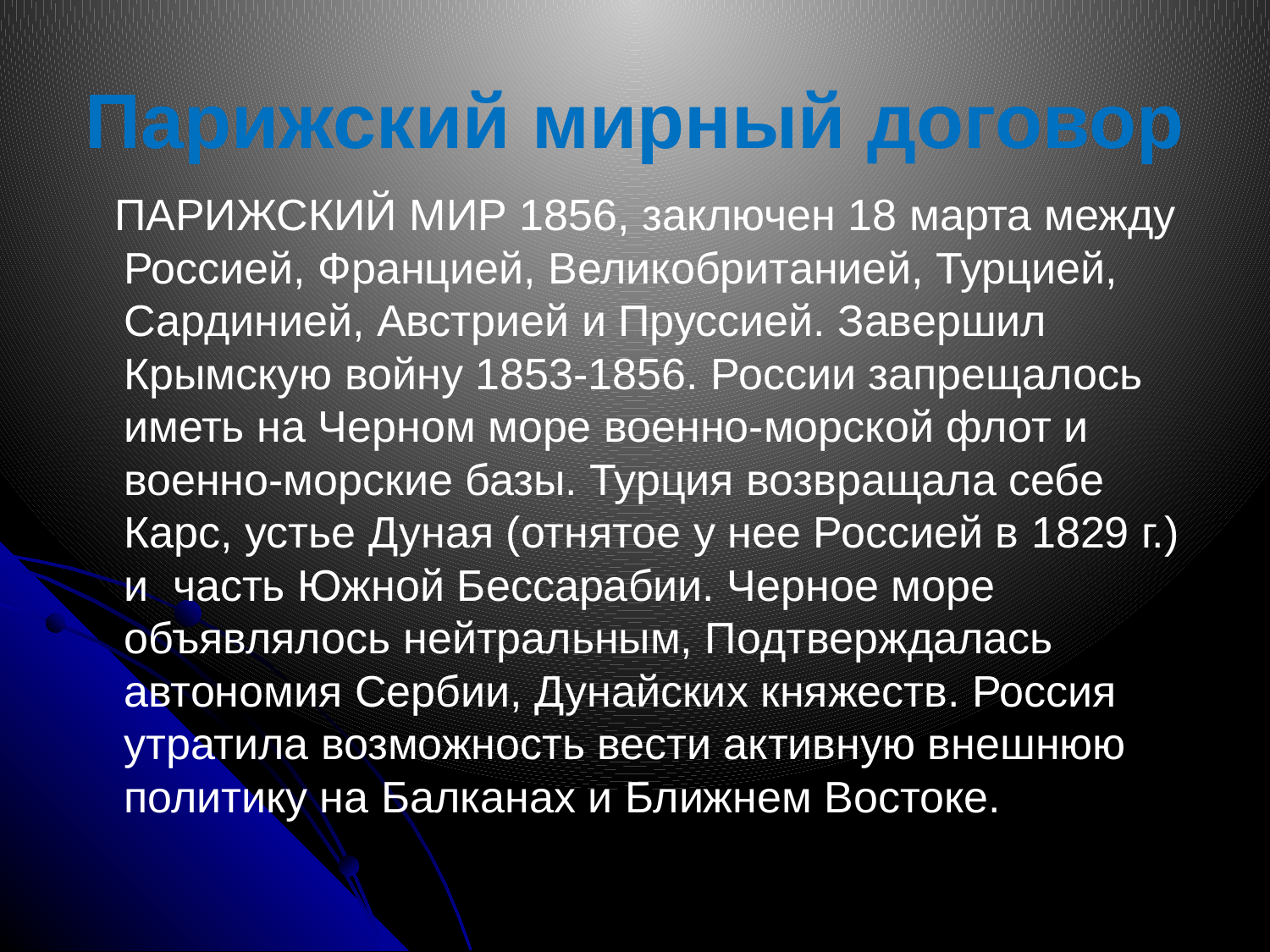

# Парижский мирный договор
   ПАРИЖСКИЙ МИР 1856, заключен 18 марта между Россией, Францией, Великобританией, Турцией, Сардинией, Австрией и Пруссией. Завершил Крымскую войну 1853-1856. России запрещалось иметь на Черном море военно-морской флот и военно-морские базы. Турция возвращала себе Карс, устье Дуная (отнятое у нее Россией в 1829 г.) и  часть Южной Бессарабии. Черное море объявлялось нейтральным, Подтверждалась автономия Сербии, Дунайских княжеств. Россия утратила возможность вести активную внешнюю политику на Балканах и Ближнем Востоке.